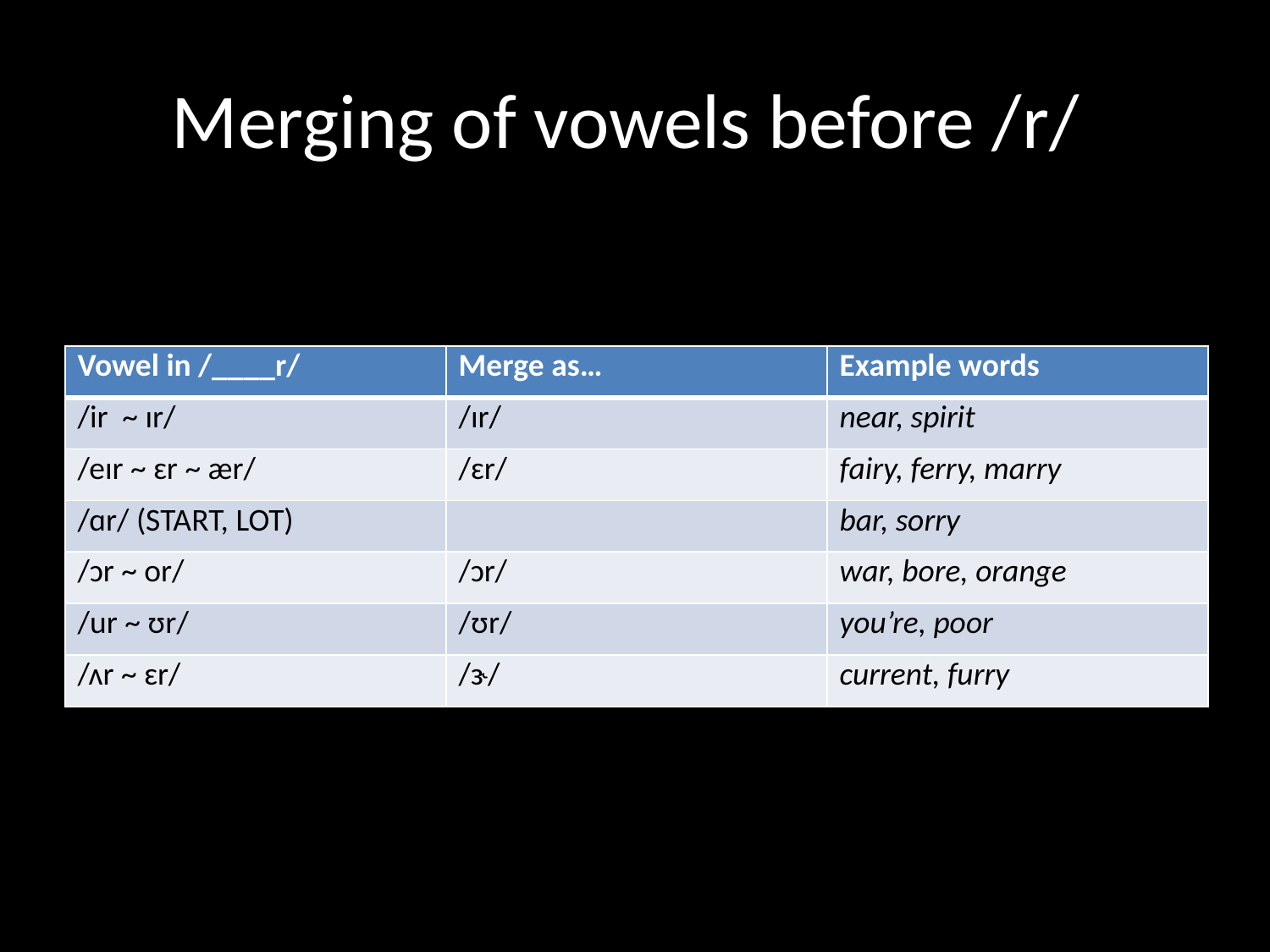

# Merging of vowels before /r/
| Vowel in /\_\_\_\_r/ | Merge as… | Example words |
| --- | --- | --- |
| /ir ~ ɪr/ | /ɪr/ | near, spirit |
| /eɪr ~ ɛr ~ ær/ | /ɛr/ | fairy, ferry, marry |
| /ɑr/ (START, LOT) |  | bar, sorry |
| /ɔr ~ or/ | /ɔr/ | war, bore, orange |
| /ur ~ ʊr/ | /ʊr/ | you’re, poor |
| /ʌr ~ ɛr/ | /ɝ/ | current, furry |